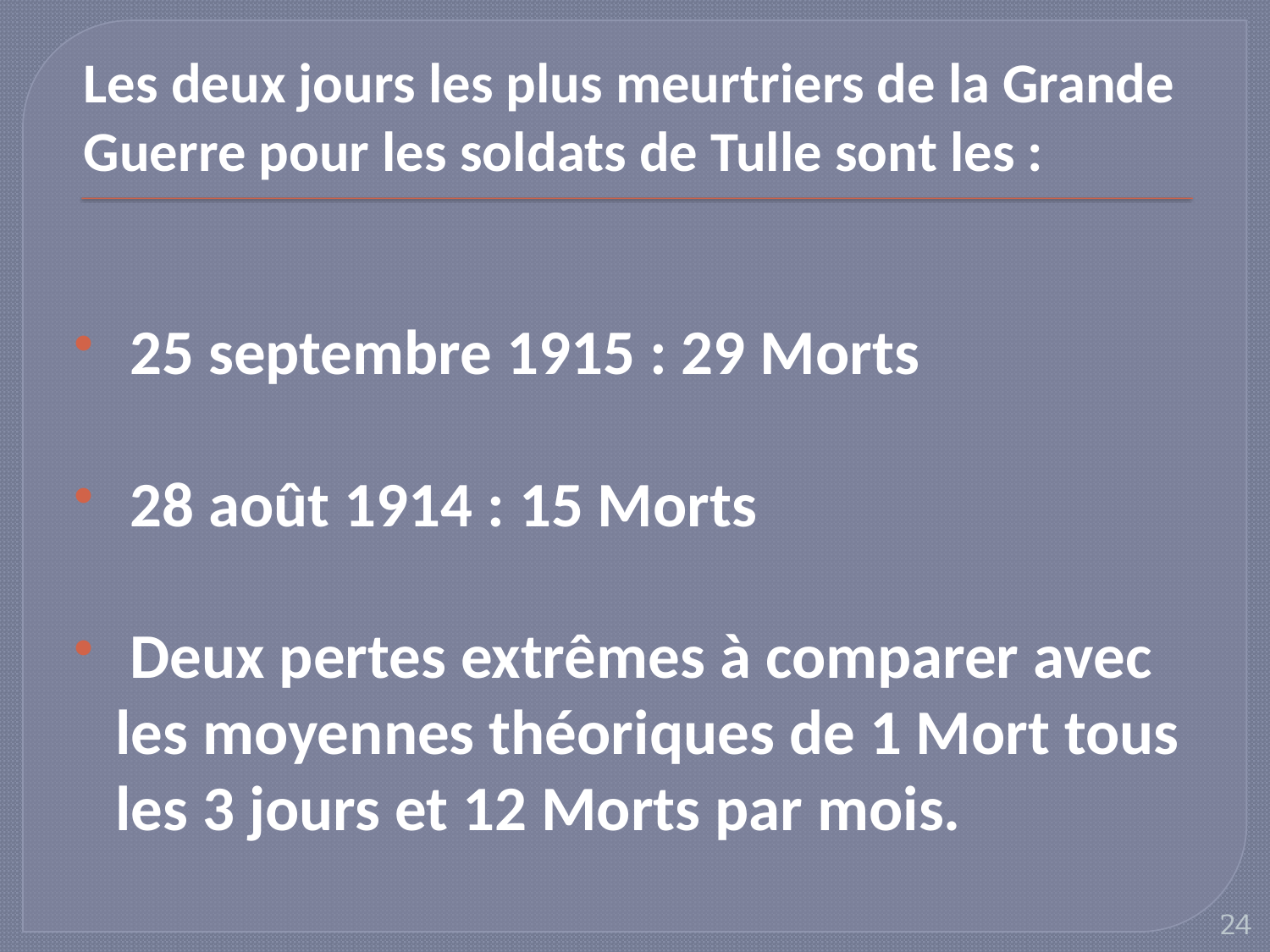

# Les deux jours les plus meurtriers de la Grande Guerre pour les soldats de Tulle sont les :

 25 septembre 1915 : 29 Morts

 28 août 1914 : 15 Morts

 Deux pertes extrêmes à comparer avec les moyennes théoriques de 1 Mort tous les 3 jours et 12 Morts par mois.
24